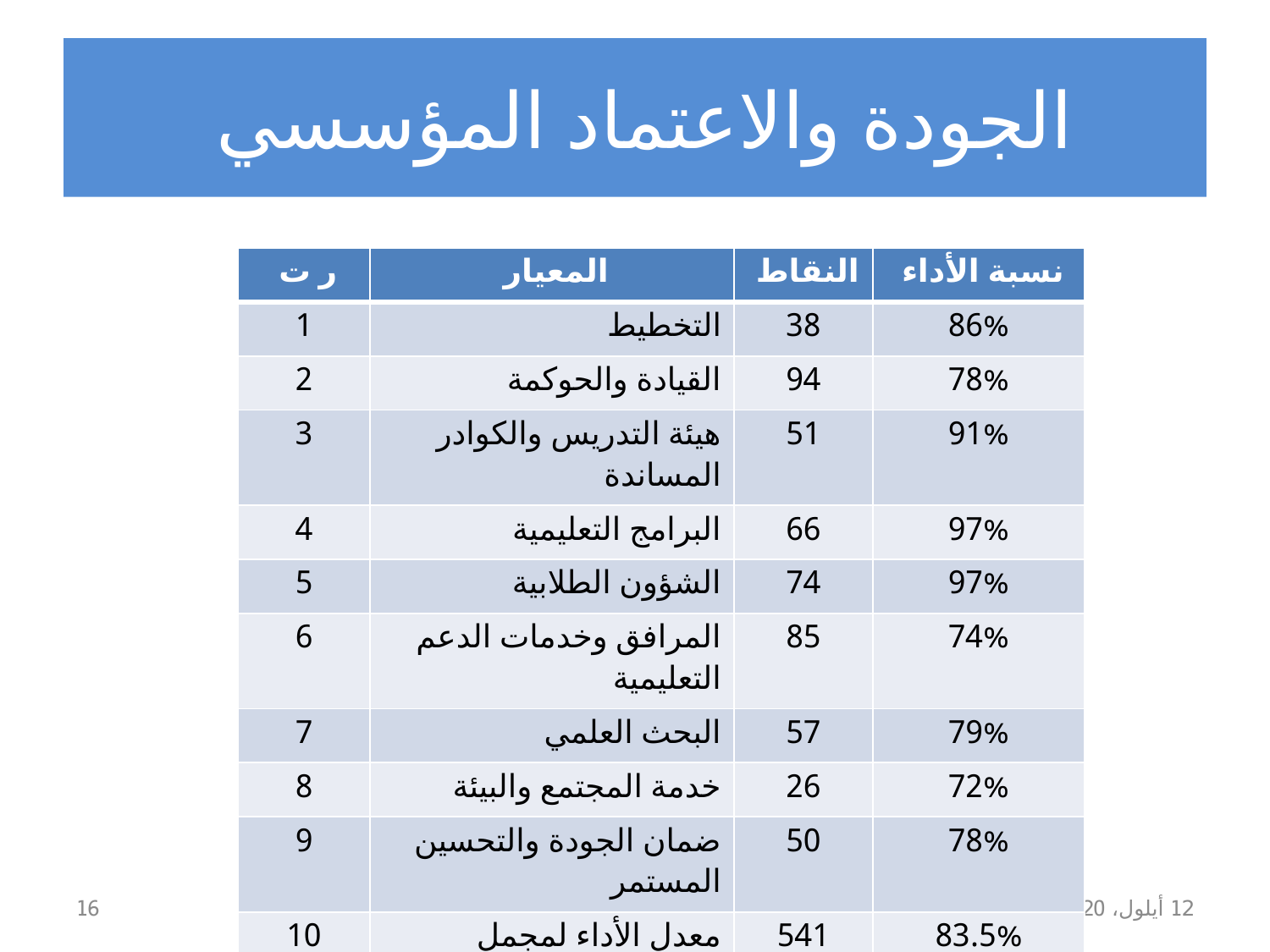

# الجودة والاعتماد المؤسسي

| ر ت | المعيار | النقاط | نسبة الأداء |
| --- | --- | --- | --- |
| 1 | التخطيط | 38 | 86% |
| 2 | القيادة والحوكمة | 94 | 78% |
| 3 | هيئة التدريس والكوادر المساندة | 51 | 91% |
| 4 | البرامج التعليمية | 66 | 97% |
| 5 | الشؤون الطلابية | 74 | 97% |
| 6 | المرافق وخدمات الدعم التعليمية | 85 | 74% |
| 7 | البحث العلمي | 57 | 79% |
| 8 | خدمة المجتمع والبيئة | 26 | 72% |
| 9 | ضمان الجودة والتحسين المستمر | 50 | 78% |
| 10 | معدل الأداء لمجمل المعايير | 541 | 83.5% |
16
الاعتماد المؤسسي الخطوة الأولى
12 أيلول، 20